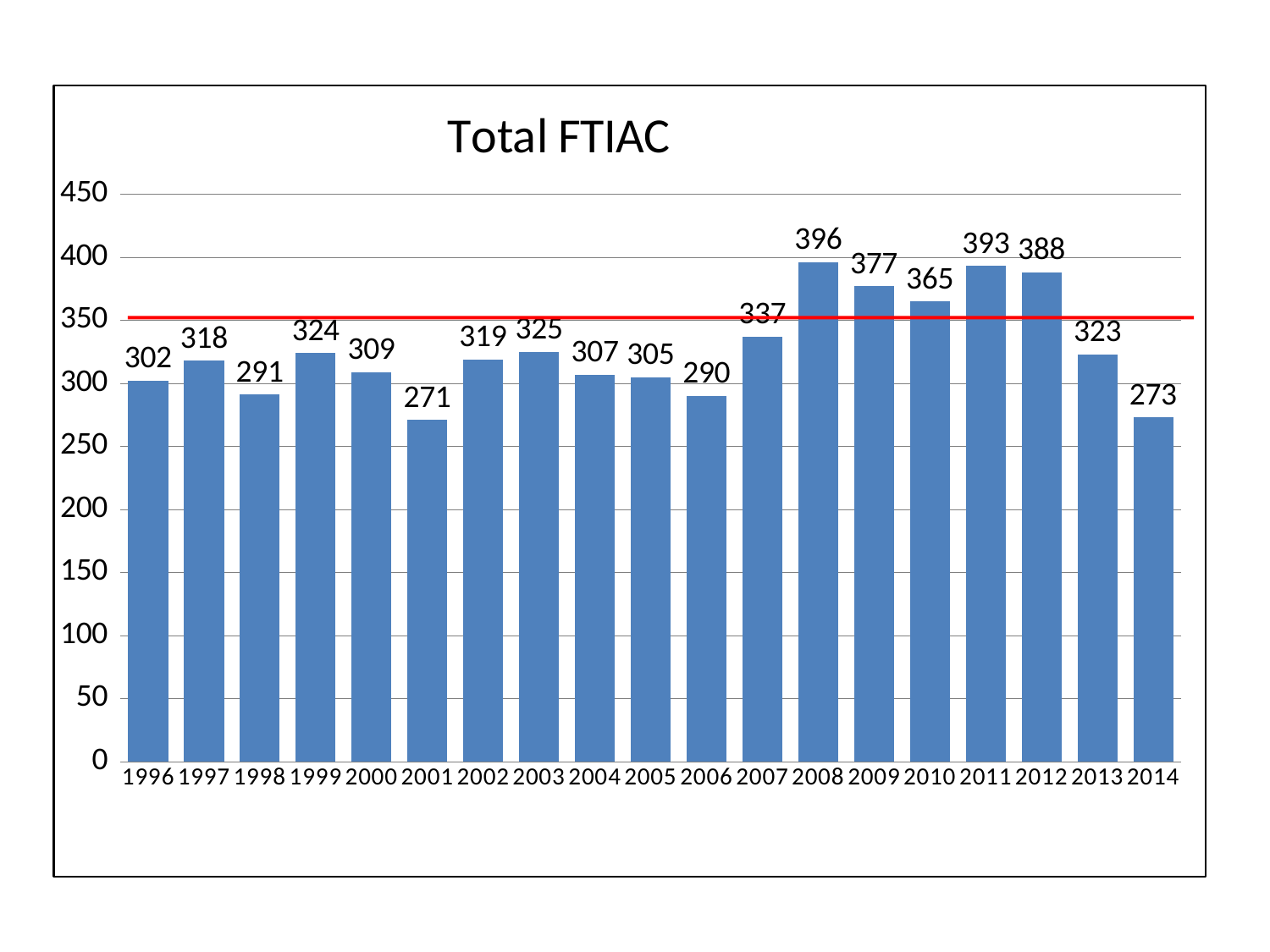

### Chart: Total FTIAC

| Category |  |
|---|---|
| 1996 | 302.0 |
| 1997 | 318.0 |
| 1998 | 291.0 |
| 1999 | 324.0 |
| 2000 | 309.0 |
| 2001 | 271.0 |
| 2002 | 319.0 |
| 2003 | 325.0 |
| 2004 | 307.0 |
| 2005 | 305.0 |
| 2006 | 290.0 |
| 2007 | 337.0 |
| 2008 | 396.0 |
| 2009 | 377.0 |
| 2010 | 365.0 |
| 2011 | 393.0 |
| 2012 | 388.0 |
| 2013 | 323.0 |
| 2014 | 273.0 |